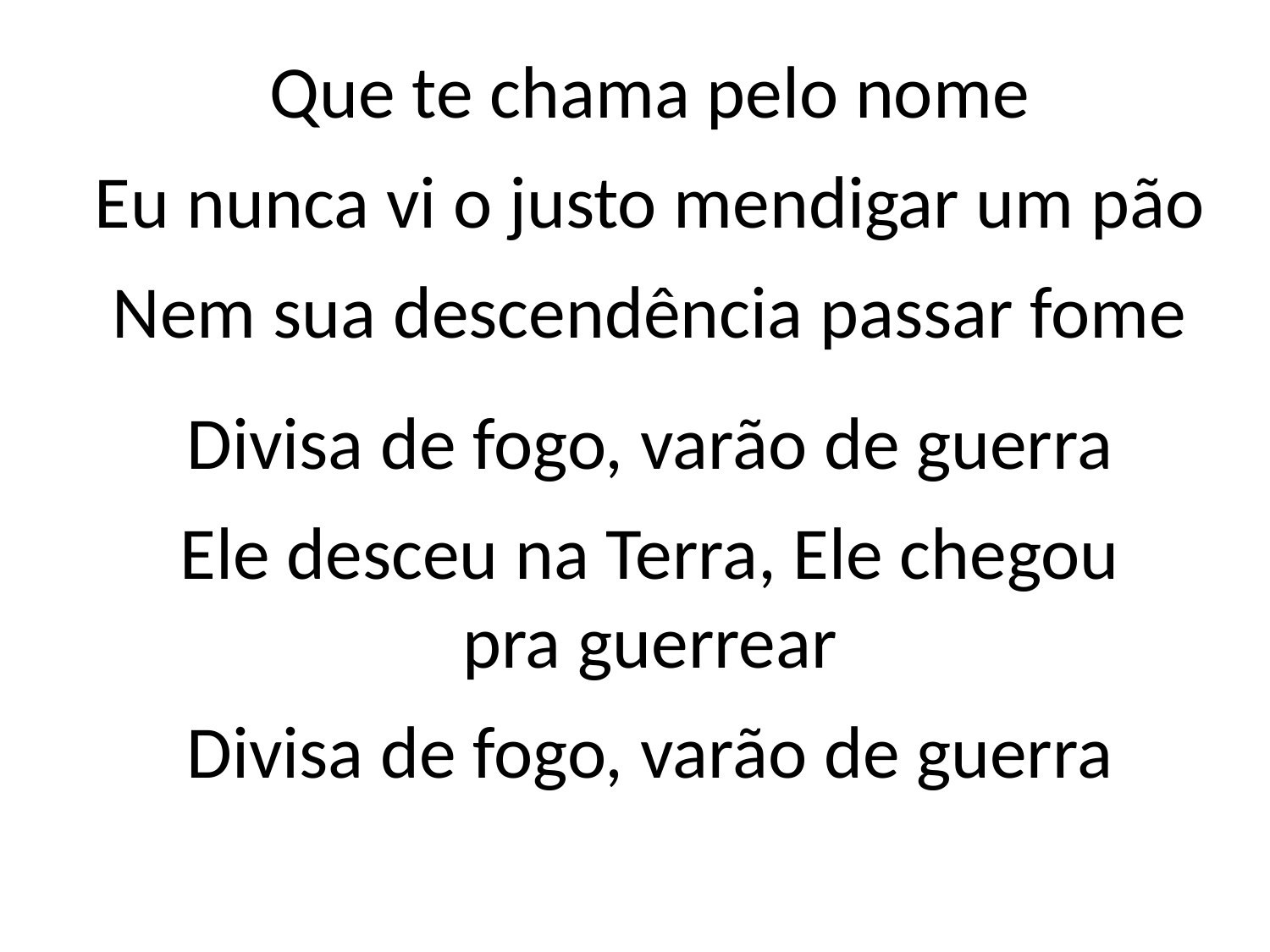

Que te chama pelo nome

Eu nunca vi o justo mendigar um pão

Nem sua descendência passar fome

Divisa de fogo, varão de guerra

Ele desceu na Terra, Ele chegou
pra guerrear

Divisa de fogo, varão de guerra
#